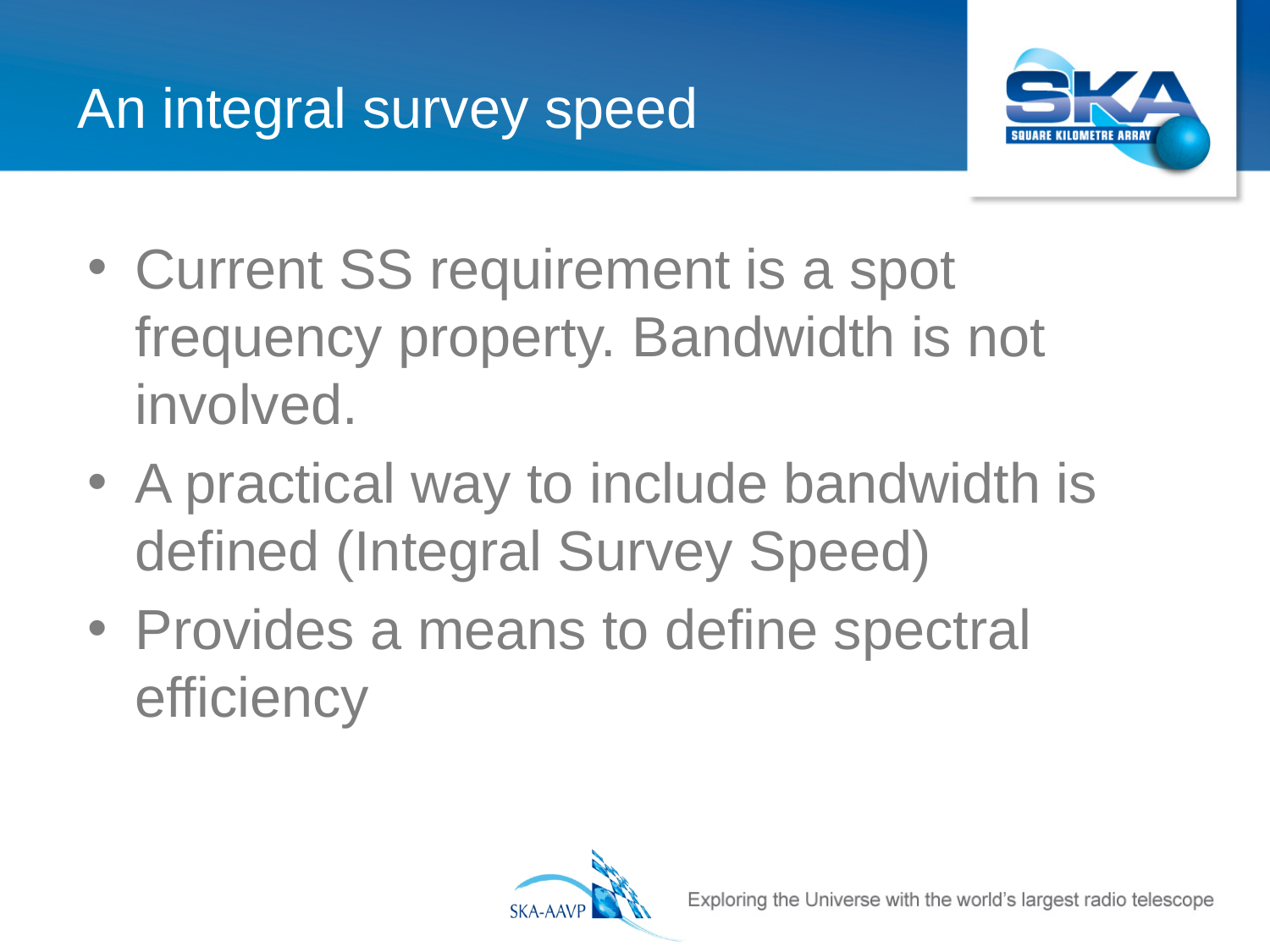

# An integral survey speed
Current SS requirement is a spot frequency property. Bandwidth is not involved.
A practical way to include bandwidth is defined (Integral Survey Speed)
Provides a means to define spectral efficiency